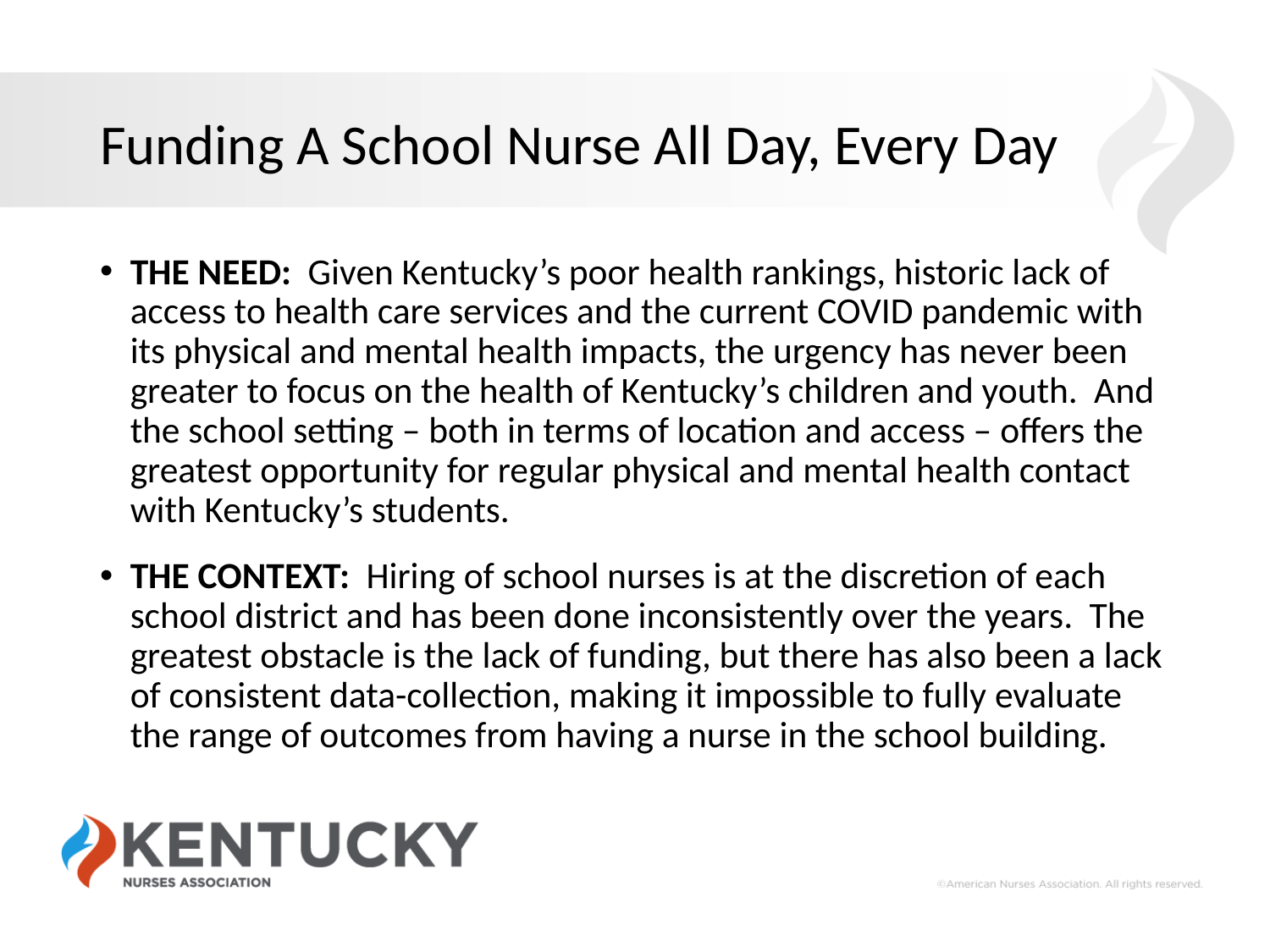

# Funding A School Nurse All Day, Every Day
THE NEED:  Given Kentucky’s poor health rankings, historic lack of access to health care services and the current COVID pandemic with its physical and mental health impacts, the urgency has never been greater to focus on the health of Kentucky’s children and youth.  And the school setting – both in terms of location and access – offers the greatest opportunity for regular physical and mental health contact with Kentucky’s students.
THE CONTEXT:  Hiring of school nurses is at the discretion of each school district and has been done inconsistently over the years.  The greatest obstacle is the lack of funding, but there has also been a lack of consistent data-collection, making it impossible to fully evaluate the range of outcomes from having a nurse in the school building.